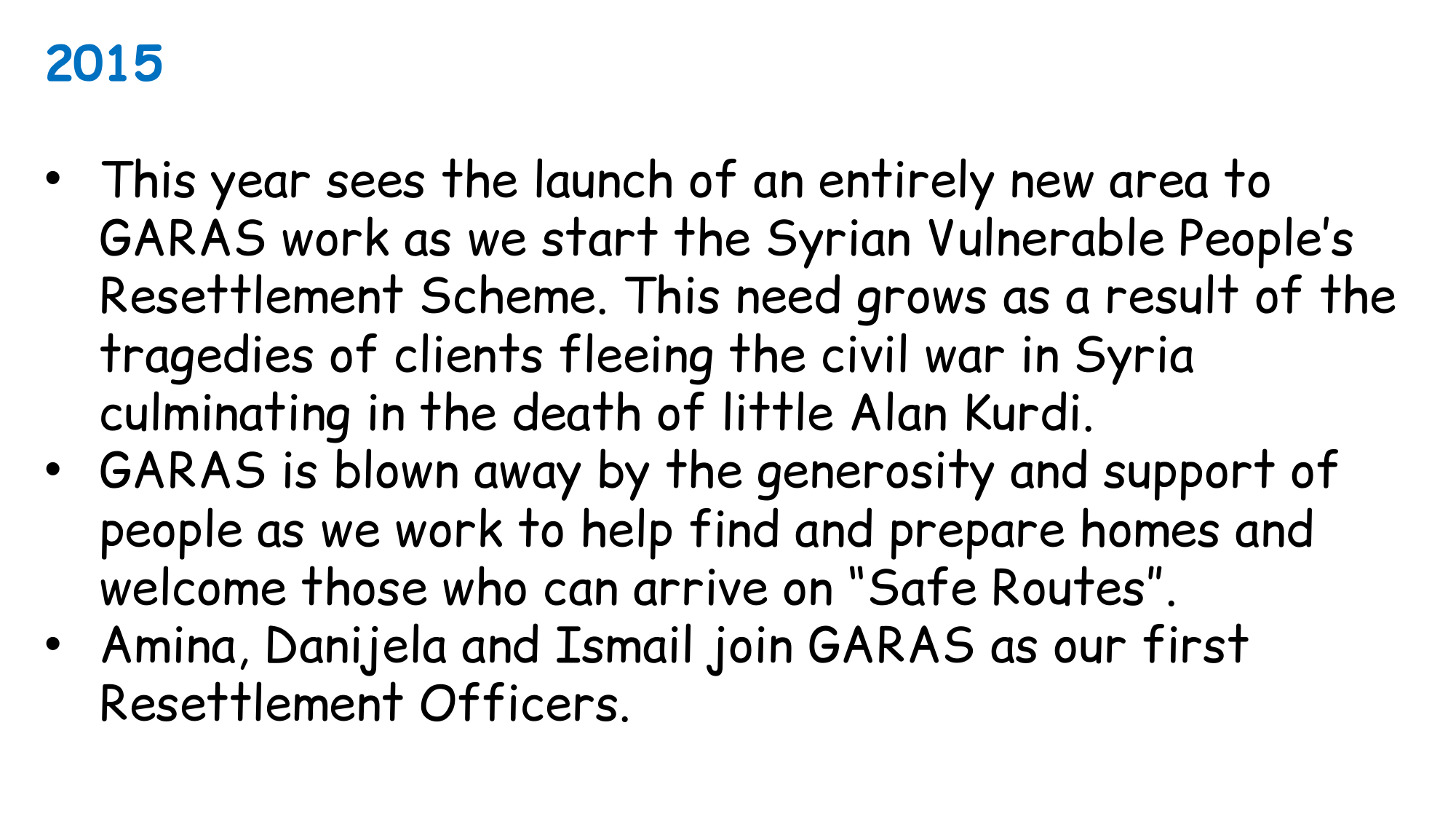

2015

This year sees the launch of an entirely new area to GARAS work as we start the Syrian Vulnerable People’s Resettlement Scheme. This need grows as a result of the tragedies of clients fleeing the civil war in Syria culminating in the death of little Alan Kurdi.
GARAS is blown away by the generosity and support of people as we work to help find and prepare homes and welcome those who can arrive on “Safe Routes”.
Amina, Danijela and Ismail join GARAS as our first Resettlement Officers.